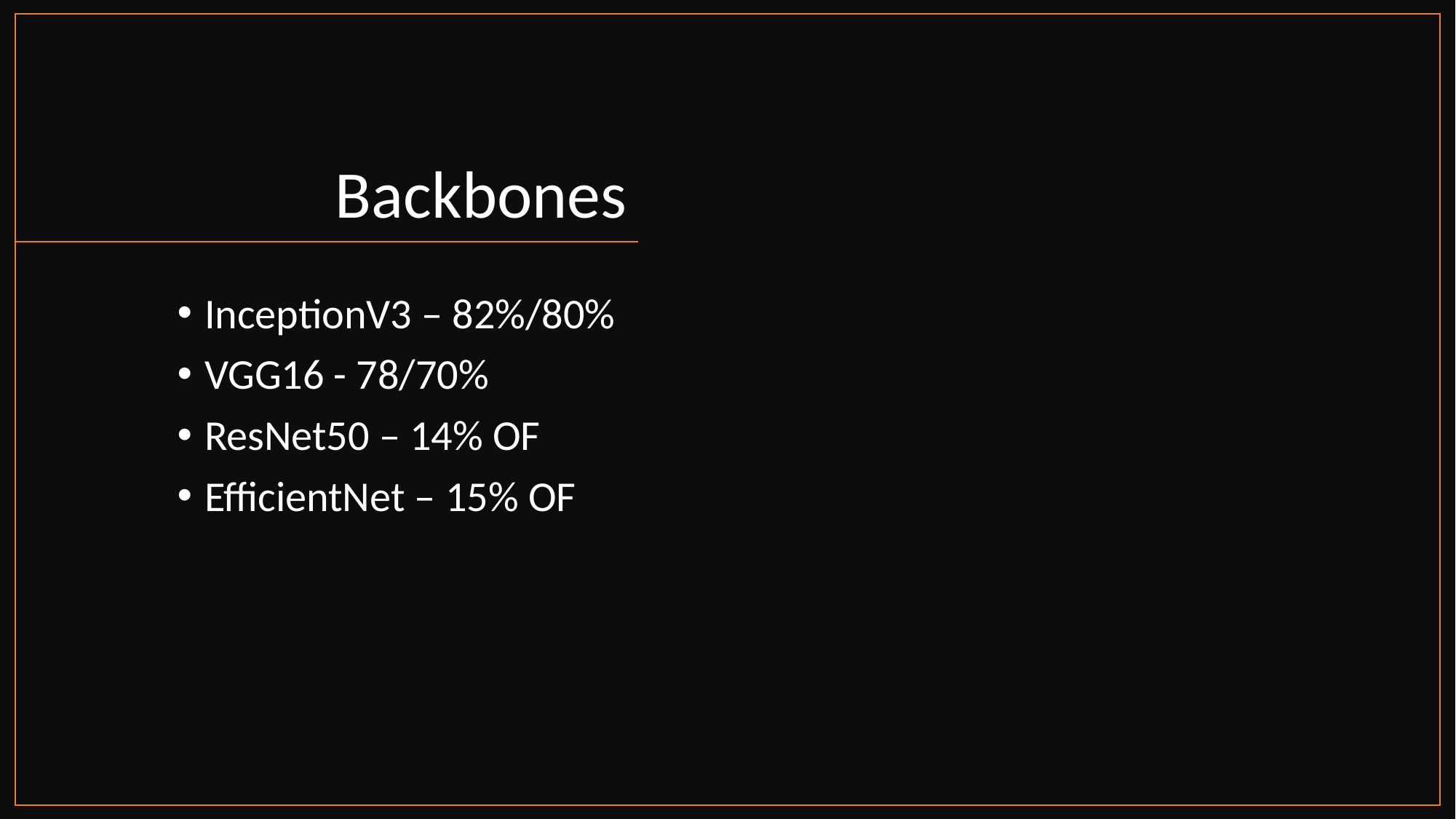

# Backbones
InceptionV3 – 82%/80%
VGG16 - 78/70%
ResNet50 – 14% OF
EfficientNet – 15% OF